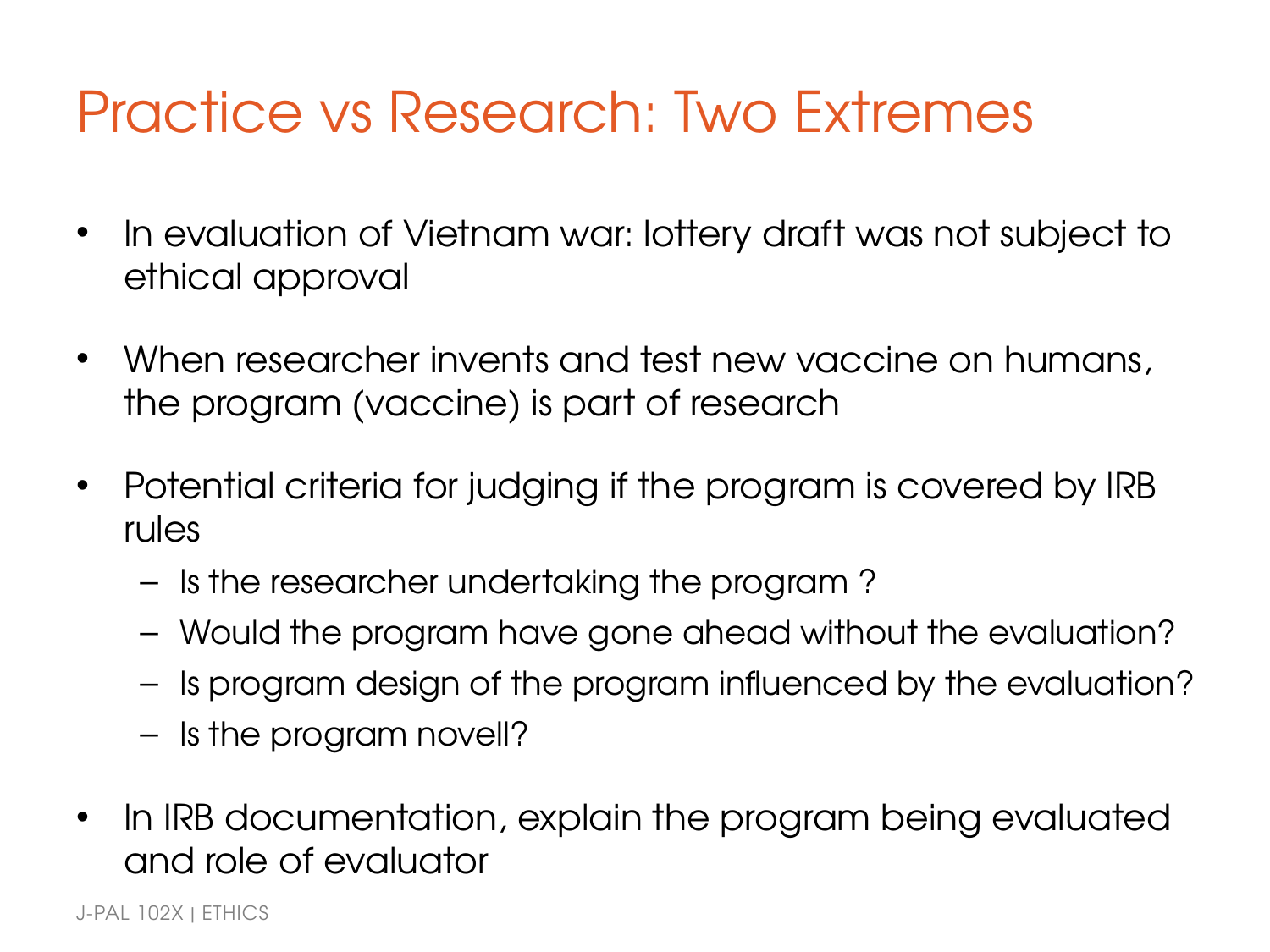

# Practice vs Research: Two Extremes
In evaluation of Vietnam war: lottery draft was not subject to ethical approval

When researcher invents and test new vaccine on humans, the program (vaccine) is part of research

Potential criteria for judging if the program is covered by IRB rules
Is the researcher undertaking the program ?
Would the program have gone ahead without the evaluation?
Is program design of the program influenced by the evaluation?
Is the program novell?

In IRB documentation, explain the program being evaluated and role of evaluator

J-PAL 102x | Ethics